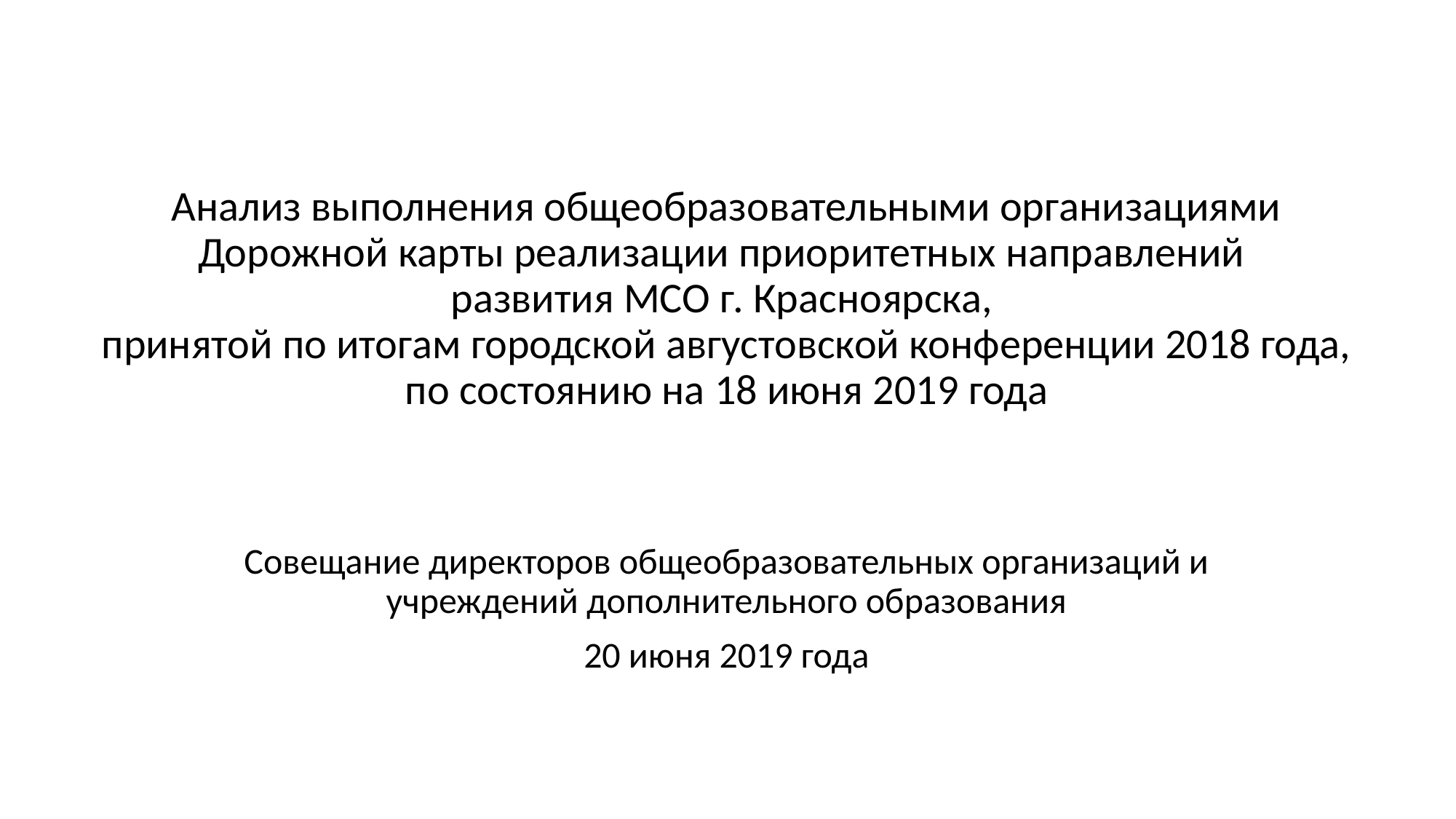

# Анализ выполнения общеобразовательными организациями Дорожной карты реализации приоритетных направлений развития МСО г. Красноярска, принятой по итогам городской августовской конференции 2018 года, по состоянию на 18 июня 2019 года
Совещание директоров общеобразовательных организаций и учреждений дополнительного образования
20 июня 2019 года